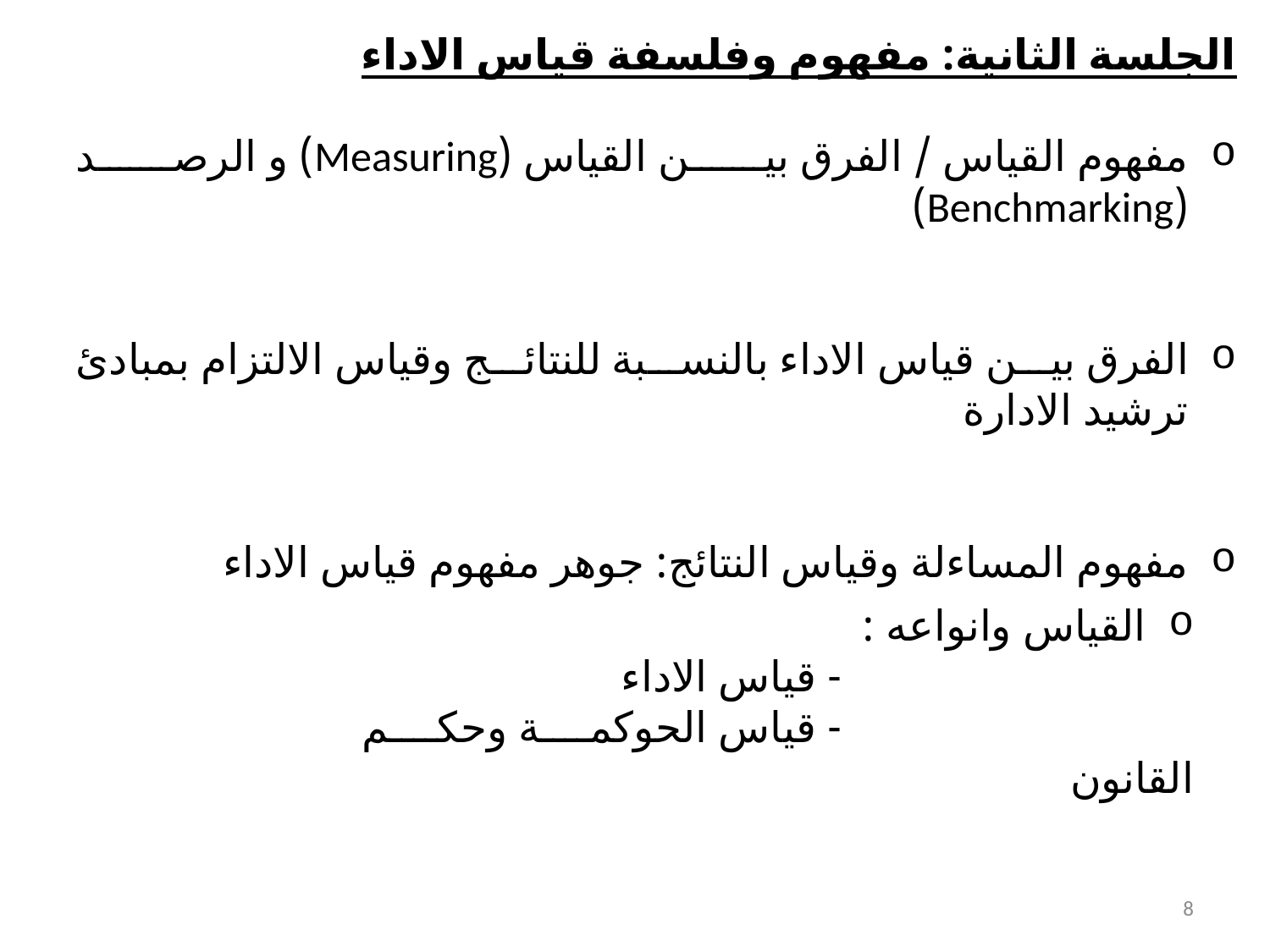

الجلسة الثانية: مفهوم وفلسفة قياس الاداء

مفهوم القياس / الفرق بين القياس (Measuring) و الرصد (Benchmarking)

الفرق بين قياس الاداء بالنسبة للنتائج وقياس الالتزام بمبادئ ترشيد الادارة

مفهوم المساءلة وقياس النتائج: جوهر مفهوم قياس الاداء

القياس وانواعه :
                                - قياس الاداء
                                - قياس الحوكمة وحكم القانون
8